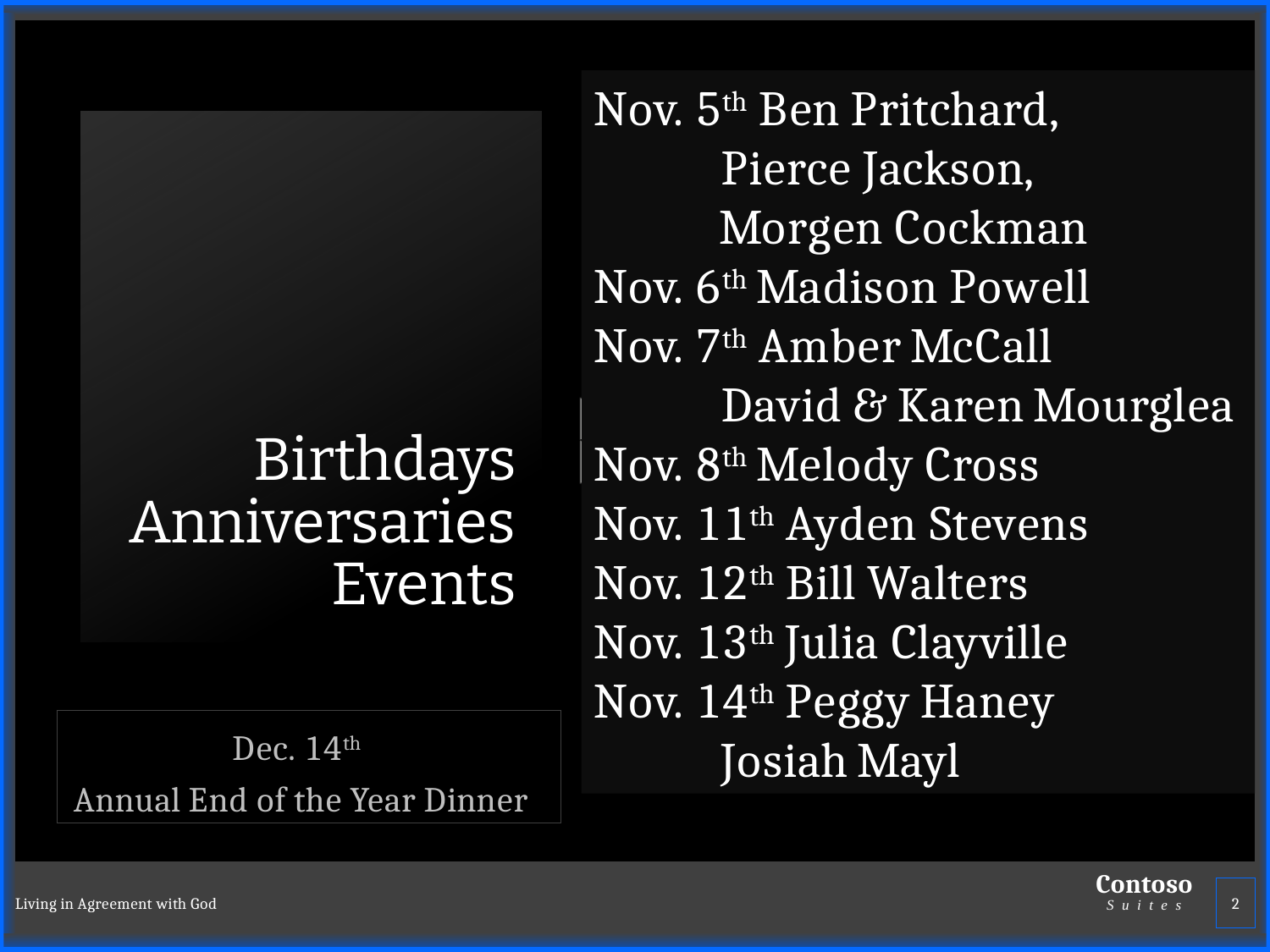

Nov. 5th Ben Pritchard,
	Pierce Jackson,
	Morgen Cockman
Nov. 6th Madison Powell
Nov. 7th Amber McCall
	David & Karen Mourglea
Nov. 8th Melody Cross
Nov. 11th Ayden Stevens
Nov. 12th Bill Walters
Nov. 13th Julia Clayville
Nov. 14th Peggy Haney
	Josiah Mayl
# Birthdays Anniversaries Events
Dec. 14th
 Annual End of the Year Dinner
Living in Agreement with God
2